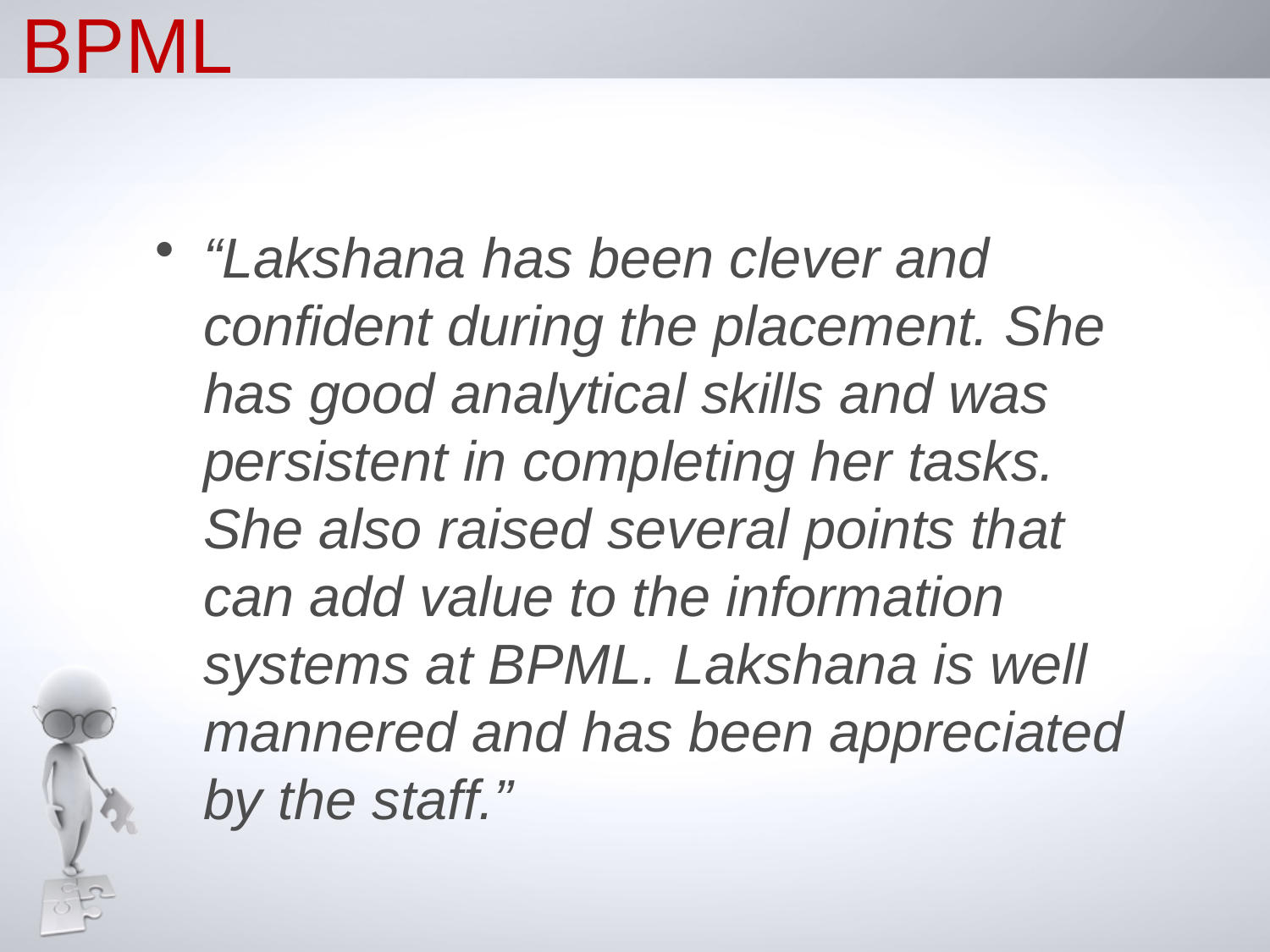

# BPML
“Lakshana has been clever and confident during the placement. She has good analytical skills and was persistent in completing her tasks. She also raised several points that can add value to the information systems at BPML. Lakshana is well mannered and has been appreciated by the staff.”